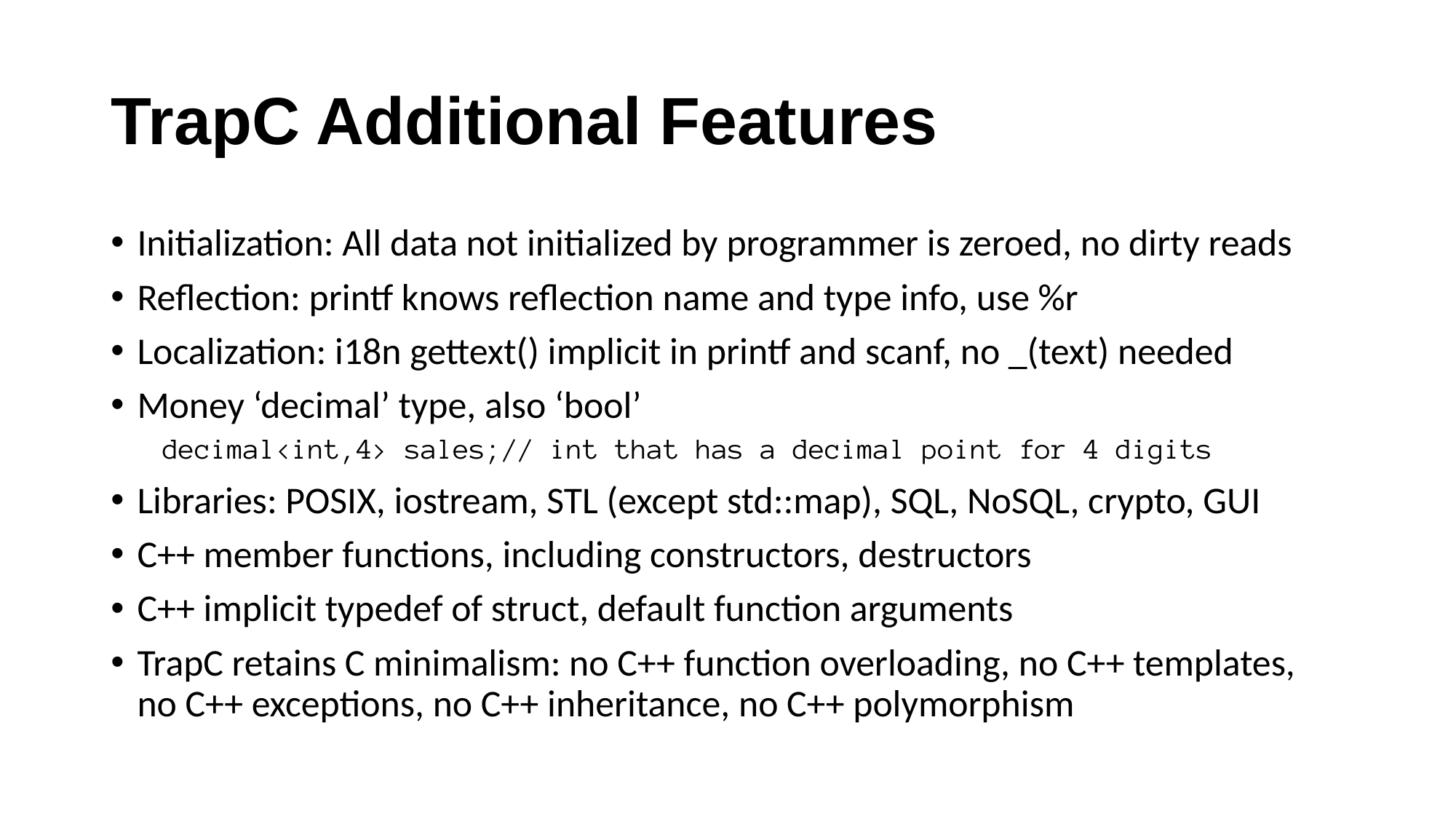

# TrapC Additional Features
Initialization: All data not initialized by programmer is zeroed, no dirty reads
Reflection: printf knows reflection name and type info, use %r
Localization: i18n gettext() implicit in printf and scanf, no _(text) needed
Money ‘decimal’ type, also ‘bool’
   decimal<int,4> sales;// int that has a decimal point for 4 digits
Libraries: POSIX, iostream, STL (except std::map), SQL, NoSQL, crypto, GUI
C++ member functions, including constructors, destructors
C++ implicit typedef of struct, default function arguments
TrapC retains C minimalism: no C++ function overloading, no C++ templates,
no C++ exceptions, no C++ inheritance, no C++ polymorphism